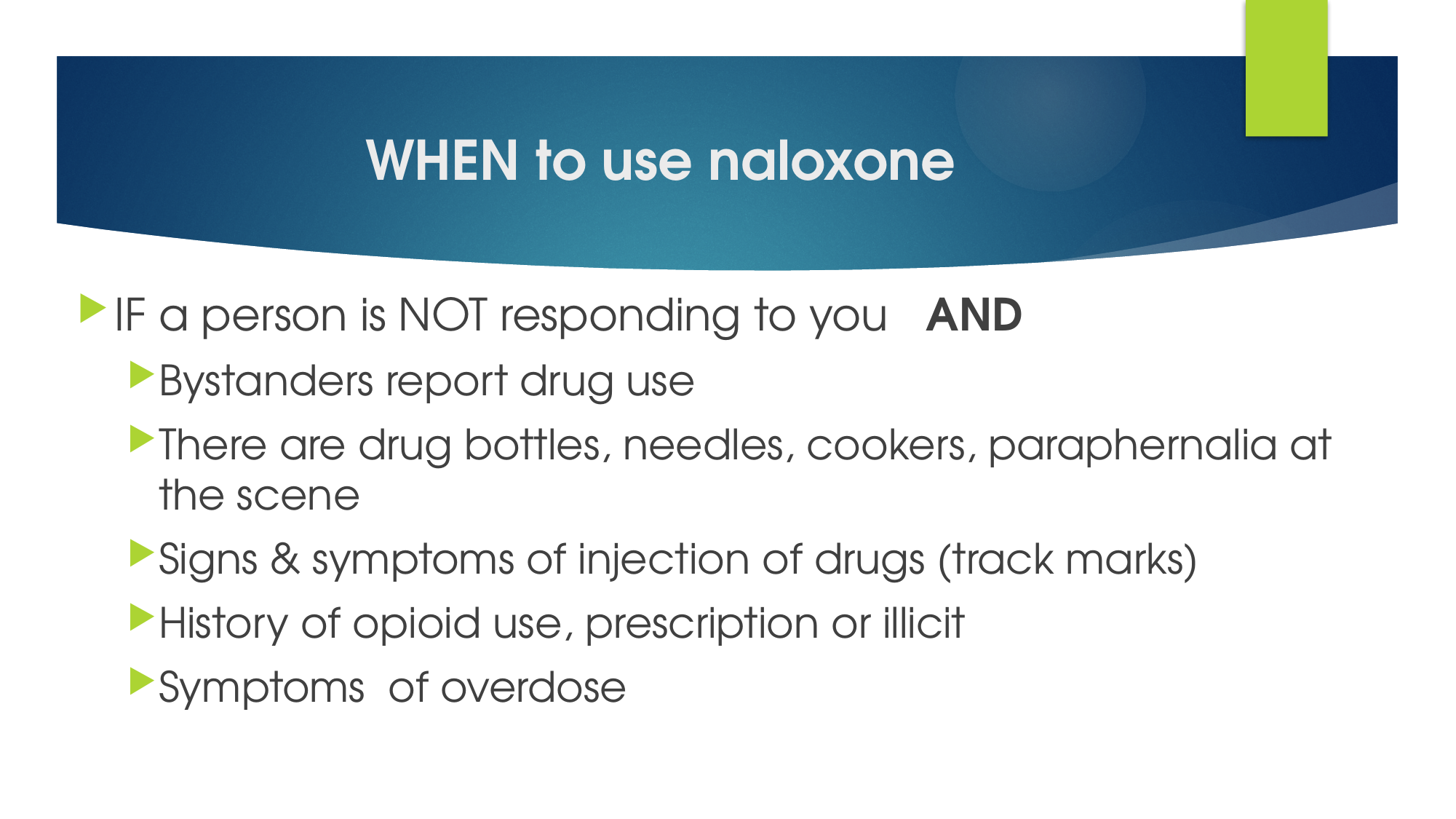

# WHEN to use naloxone
IF a person is NOT responding to you   AND
Bystanders report drug use
There are drug bottles, needles, cookers, paraphernalia at the scene
Signs & symptoms of injection of drugs (track marks)
History of opioid use, prescription or illicit
Symptoms  of overdose